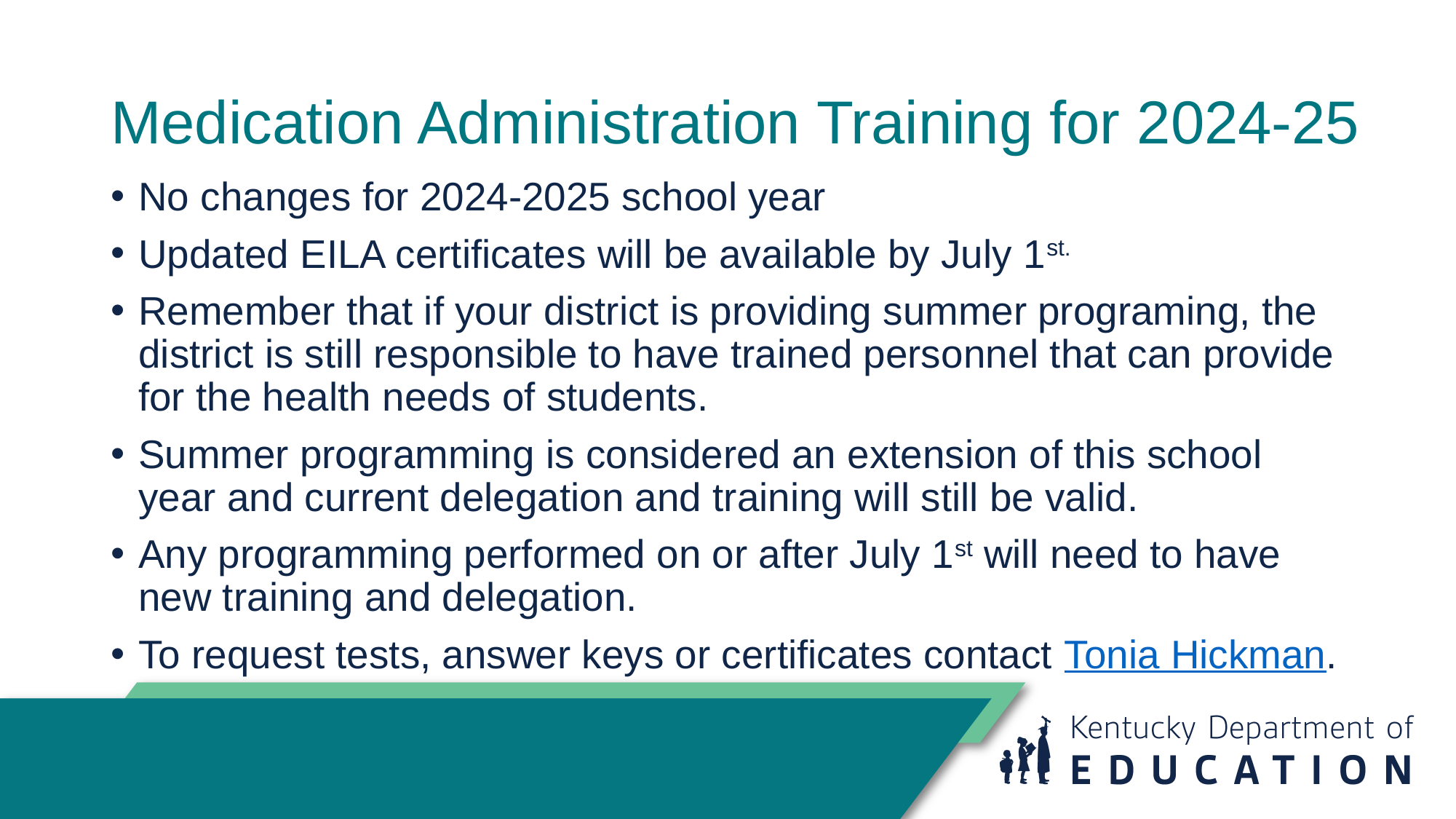

# Medication Administration Training for 2024-25
No changes for 2024-2025 school year
Updated EILA certificates will be available by July 1st.
Remember that if your district is providing summer programing, the district is still responsible to have trained personnel that can provide for the health needs of students.
Summer programming is considered an extension of this school year and current delegation and training will still be valid.
Any programming performed on or after July 1st will need to have new training and delegation.
To request tests, answer keys or certificates contact Tonia Hickman.